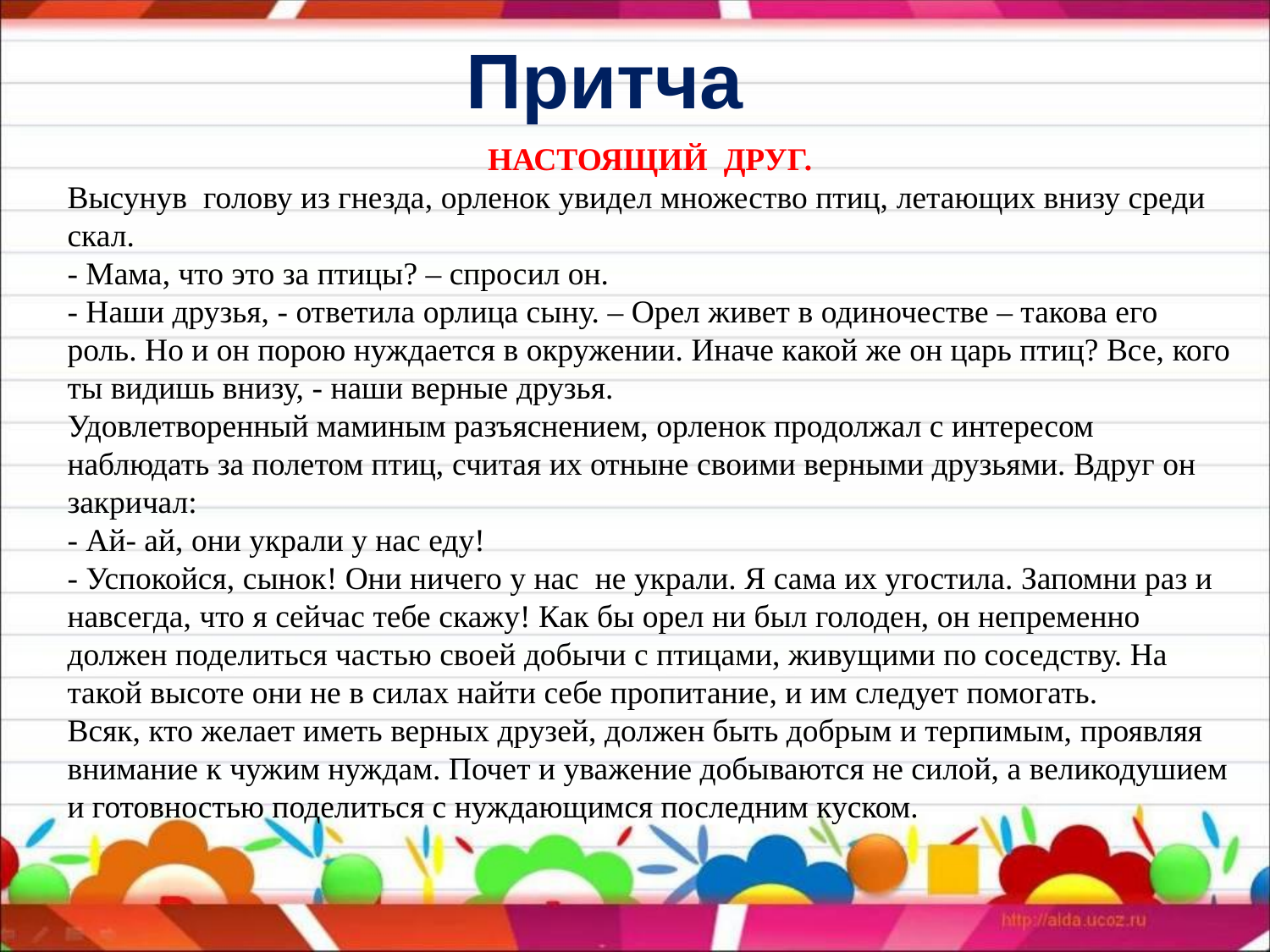

Притча
НАСТОЯЩИЙ  ДРУГ.
Высунув  голову из гнезда, орленок увидел множество птиц, летающих внизу среди скал.
- Мама, что это за птицы? – спросил он.
- Наши друзья, - ответила орлица сыну. – Орел живет в одиночестве – такова его роль. Но и он порою нуждается в окружении. Иначе какой же он царь птиц? Все, кого ты видишь внизу, - наши верные друзья.
Удовлетворенный маминым разъяснением, орленок продолжал с интересом наблюдать за полетом птиц, считая их отныне своими верными друзьями. Вдруг он закричал:
- Ай- ай, они украли у нас еду!
- Успокойся, сынок! Они ничего у нас  не украли. Я сама их угостила. Запомни раз и навсегда, что я сейчас тебе скажу! Как бы орел ни был голоден, он непременно должен поделиться частью своей добычи с птицами, живущими по соседству. На такой высоте они не в силах найти себе пропитание, и им следует помогать.
Всяк, кто желает иметь верных друзей, должен быть добрым и терпимым, проявляя внимание к чужим нуждам. Почет и уважение добываются не силой, а великодушием и готовностью поделиться с нуждающимся последним куском.